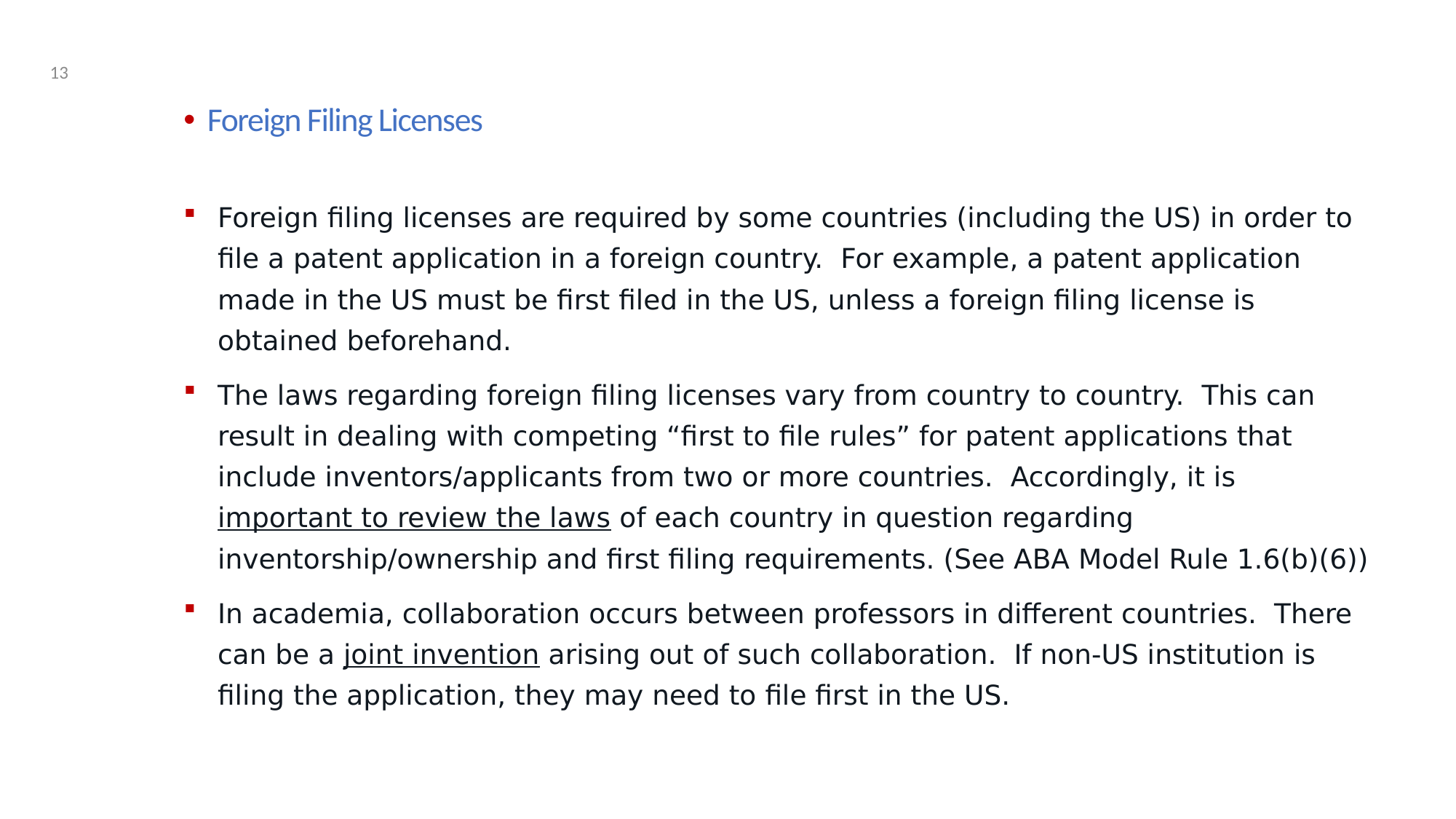

13
Foreign Filing Licenses
Foreign filing licenses are required by some countries (including the US) in order to file a patent application in a foreign country.  For example, a patent application made in the US must be first filed in the US, unless a foreign filing license is obtained beforehand.
The laws regarding foreign filing licenses vary from country to country.  This can result in dealing with competing “first to file rules” for patent applications that include inventors/applicants from two or more countries.  Accordingly, it is important to review the laws of each country in question regarding inventorship/ownership and first filing requirements. (See ABA Model Rule 1.6(b)(6))
In academia, collaboration occurs between professors in different countries.  There can be a joint invention arising out of such collaboration.  If non-US institution is filing the application, they may need to file first in the US.